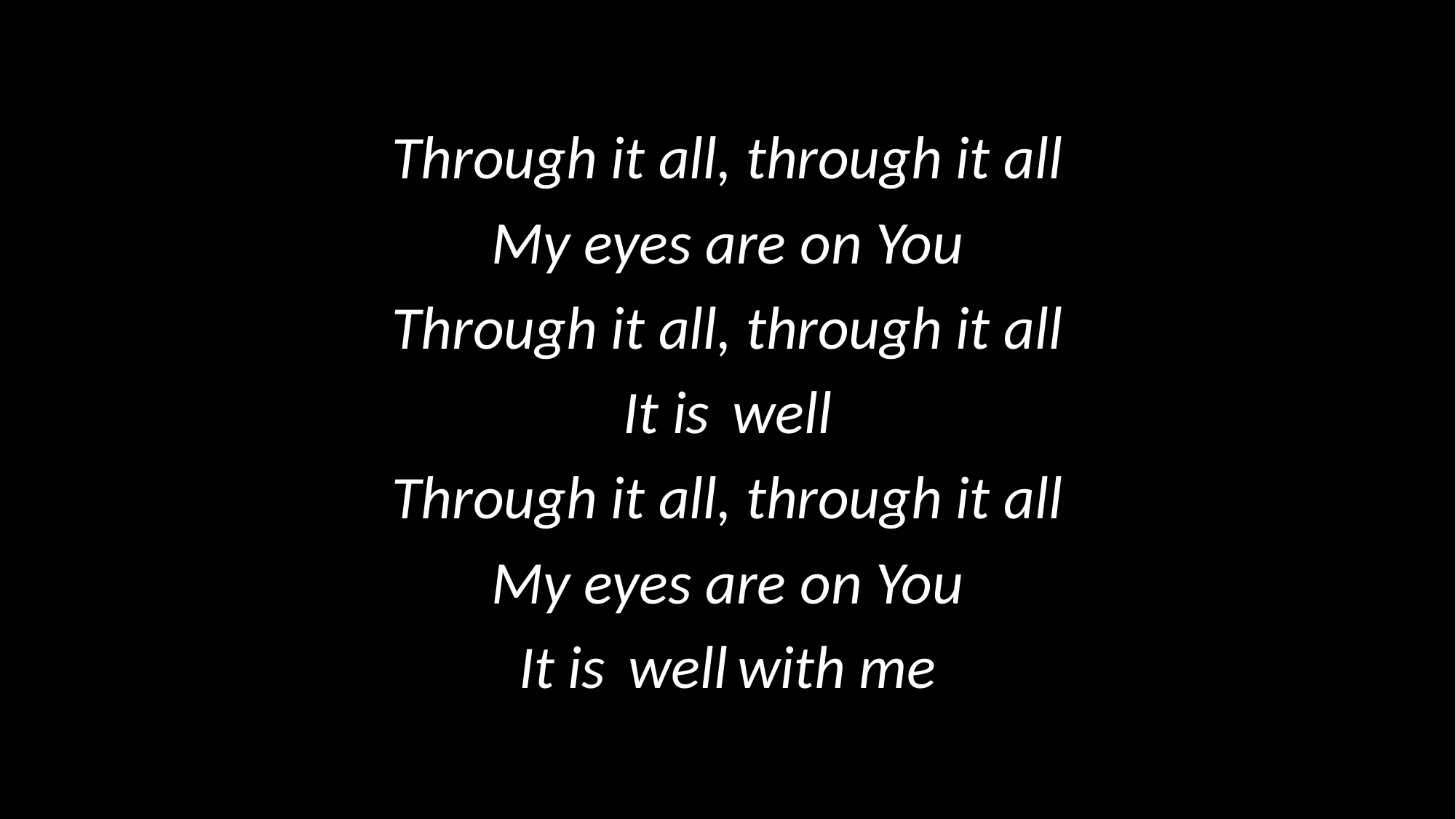

Through it all, through it all
My eyes are on You
Through it all, through it all
It is	well
Through it all, through it all
My eyes are on You
It is	well	with me